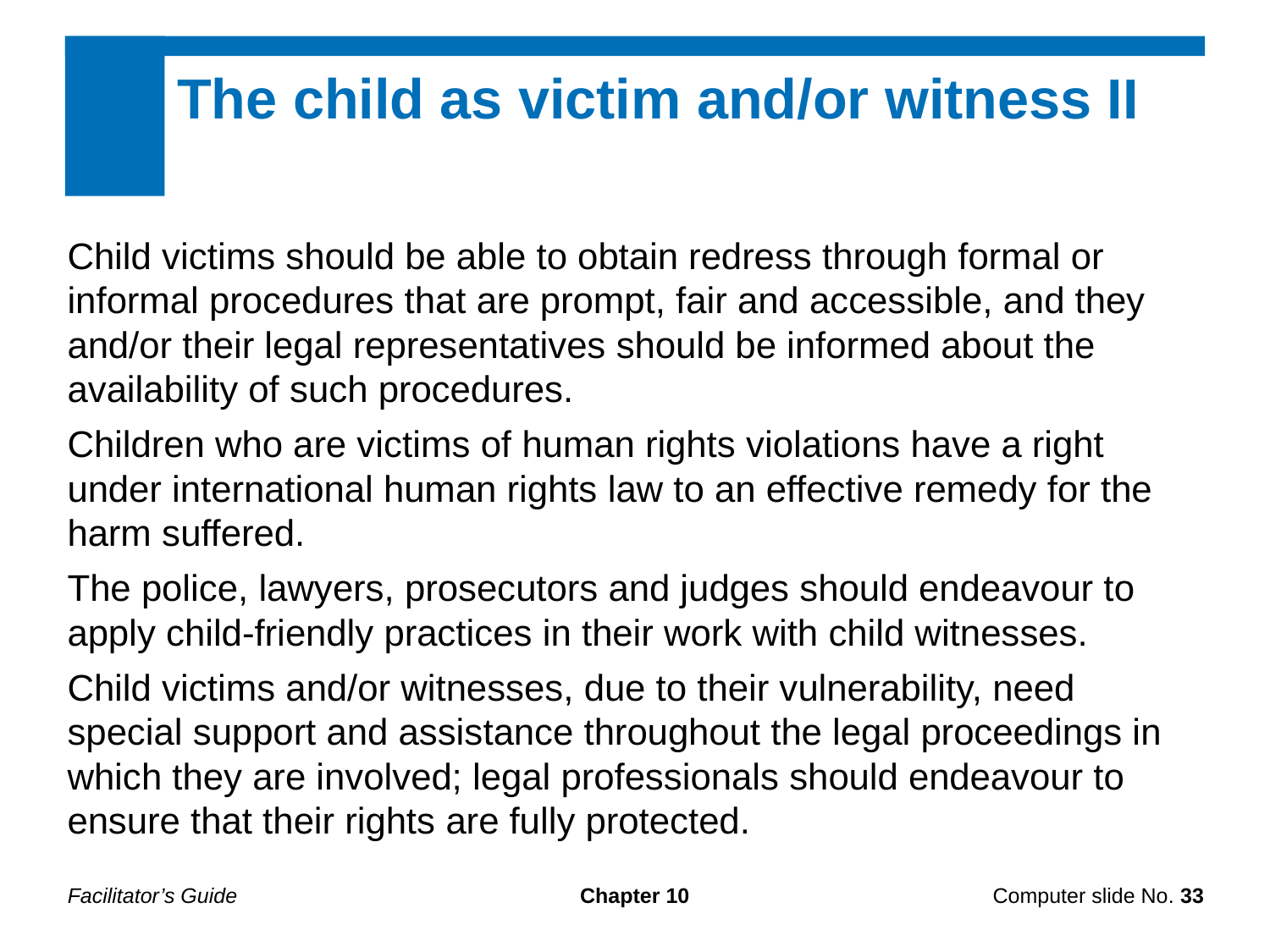

The child as victim and/or witness II
Child victims should be able to obtain redress through formal or informal procedures that are prompt, fair and accessible, and they and/or their legal representatives should be informed about the availability of such procedures.
Children who are victims of human rights violations have a right under international human rights law to an effective remedy for the harm suffered.
The police, lawyers, prosecutors and judges should endeavour to apply child-friendly practices in their work with child witnesses.
Child victims and/or witnesses, due to their vulnerability, need special support and assistance throughout the legal proceedings in which they are involved; legal professionals should endeavour to ensure that their rights are fully protected.
Facilitator’s Guide
Chapter 10
Computer slide No. 33